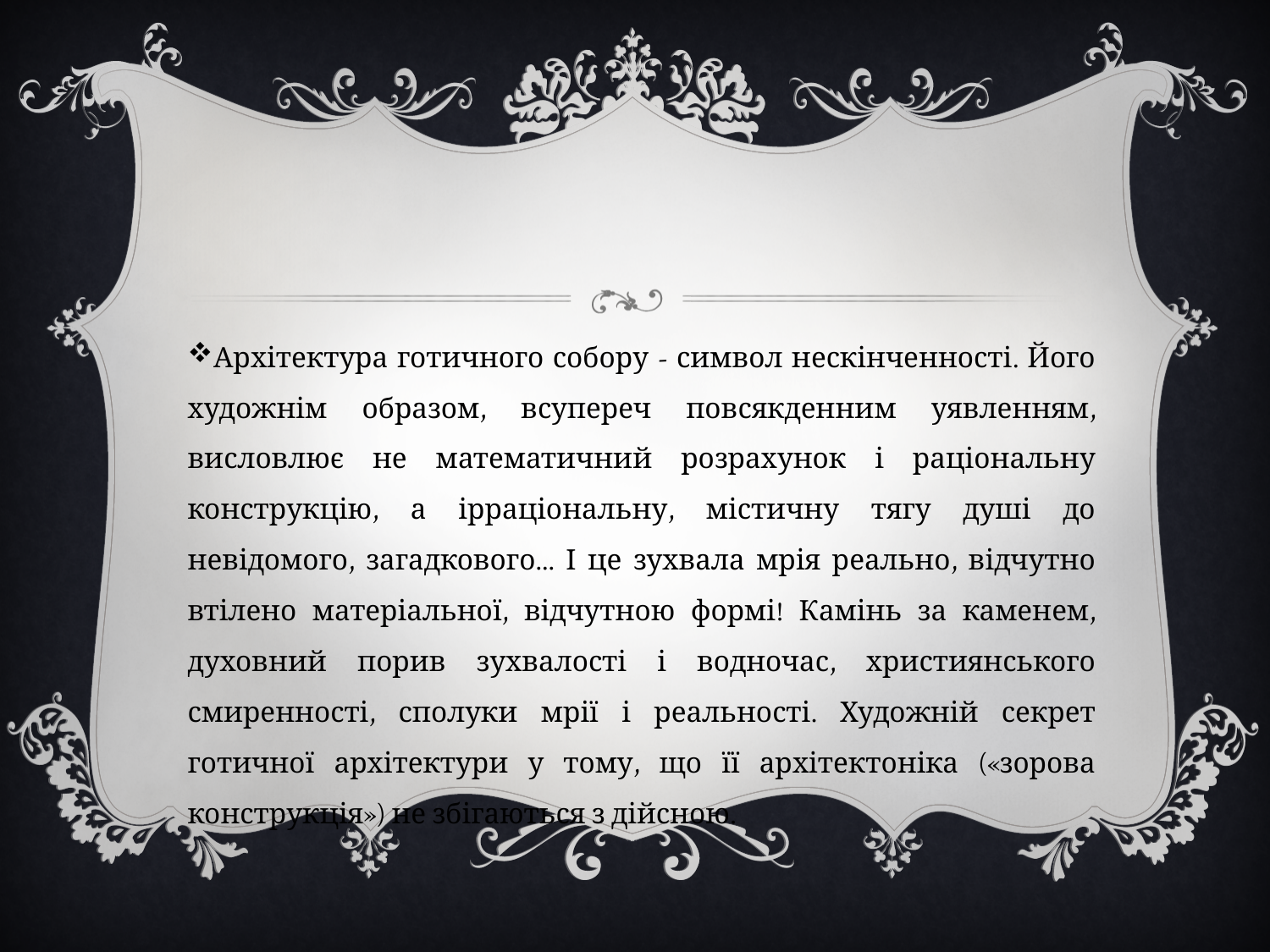

#
Архітектура готичного собору - символ нескінченності. Його художнім образом, всупереч повсякденним уявленням, висловлює не математичний розрахунок і раціональну конструкцію, а ірраціональну, містичну тягу душі до невідомого, загадкового... І це зухвала мрія реально, відчутно втілено матеріальної, відчутною формі! Камінь за каменем, духовний порив зухвалості і водночас, християнського смиренності, сполуки мрії і реальності. Художній секрет готичної архітектури у тому, що її архітектоніка («зорова конструкція») не збігаються з дійсною.